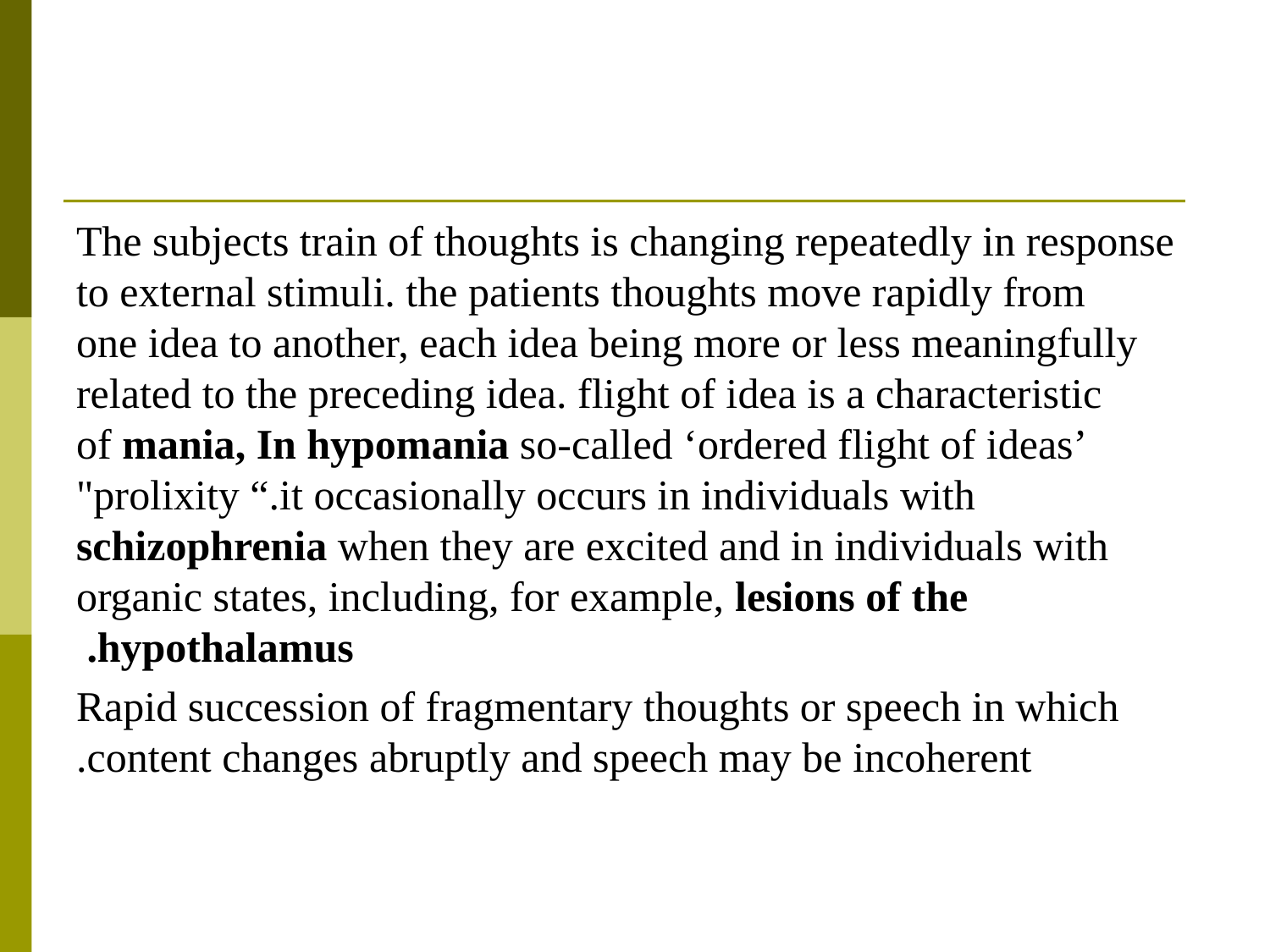

The subjects train of thoughts is changing repeatedly in response to external stimuli. the patients thoughts move rapidly from one idea to another, each idea being more or less meaningfully related to the preceding idea. flight of idea is a characteristic of mania, In hypomania so-called ‘ordered flight of ideas’ "prolixity “.it occasionally occurs in individuals with schizophrenia when they are excited and in individuals with organic states, including, for example, lesions of the hypothalamus.
Rapid succession of fragmentary thoughts or speech in which content changes abruptly and speech may be incoherent.